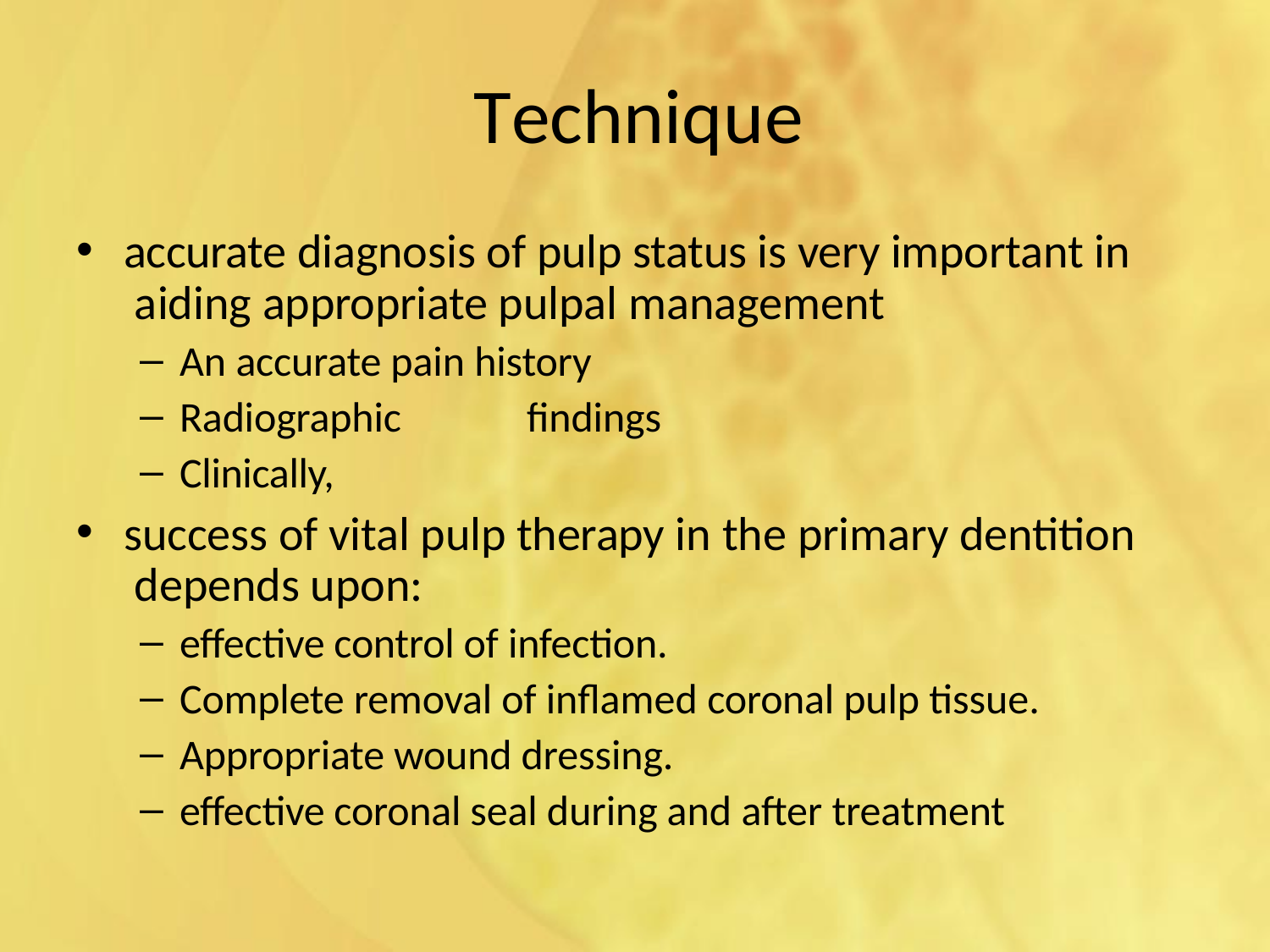

# Technique
accurate diagnosis of pulp status is very important in  aiding appropriate pulpal management
An accurate pain history
Radiographic	findings
Clinically,
success of vital pulp therapy in the primary dentition  depends upon:
effective control of infection.
Complete removal of inflamed coronal pulp tissue.
Appropriate wound dressing.
effective coronal seal during and after treatment